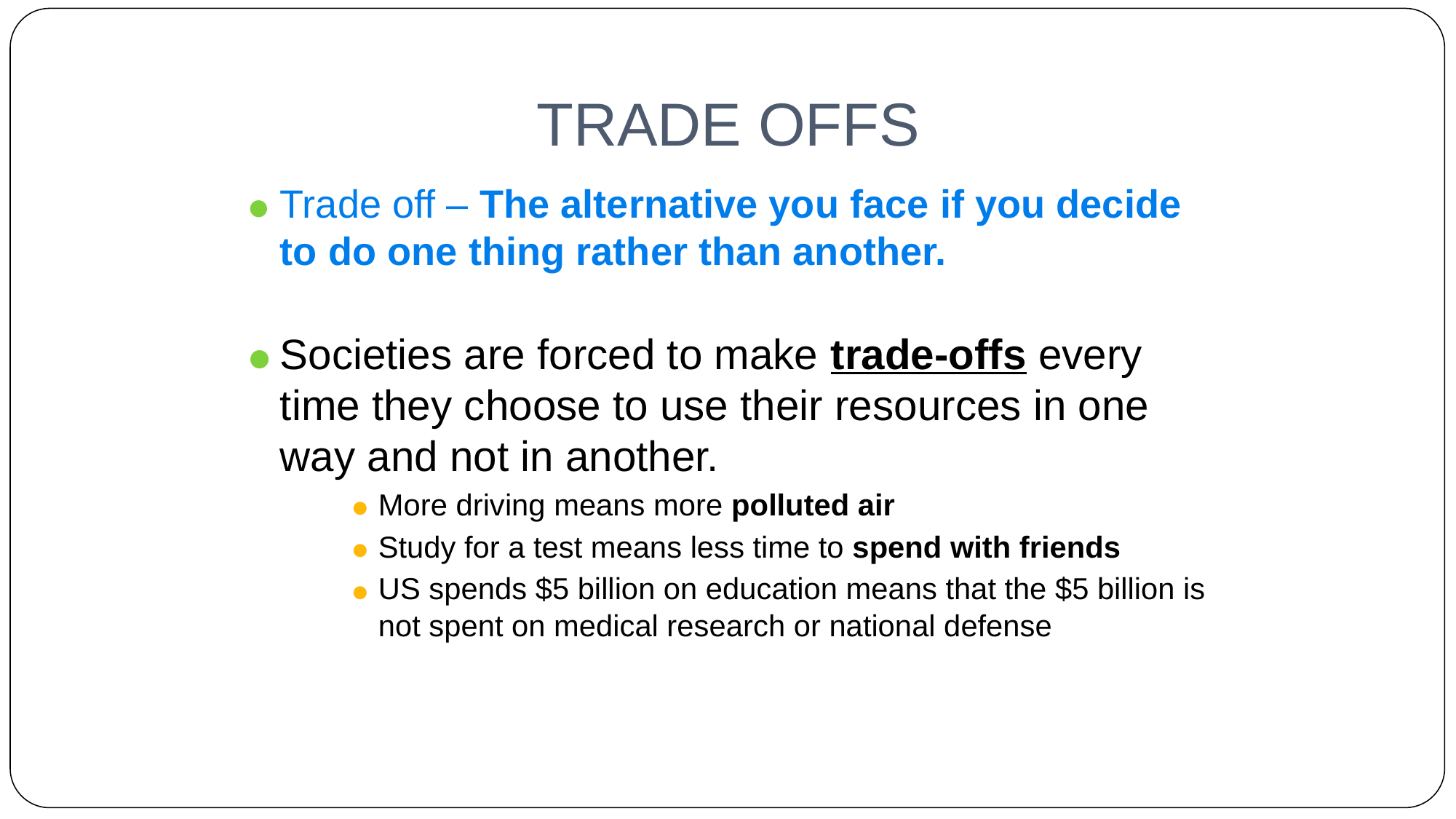

# TRADE OFFS
Trade off – The alternative you face if you decide to do one thing rather than another.

Societies are forced to make trade-offs every time they choose to use their resources in one way and not in another.
More driving means more polluted air
Study for a test means less time to spend with friends
US spends $5 billion on education means that the $5 billion is not spent on medical research or national defense